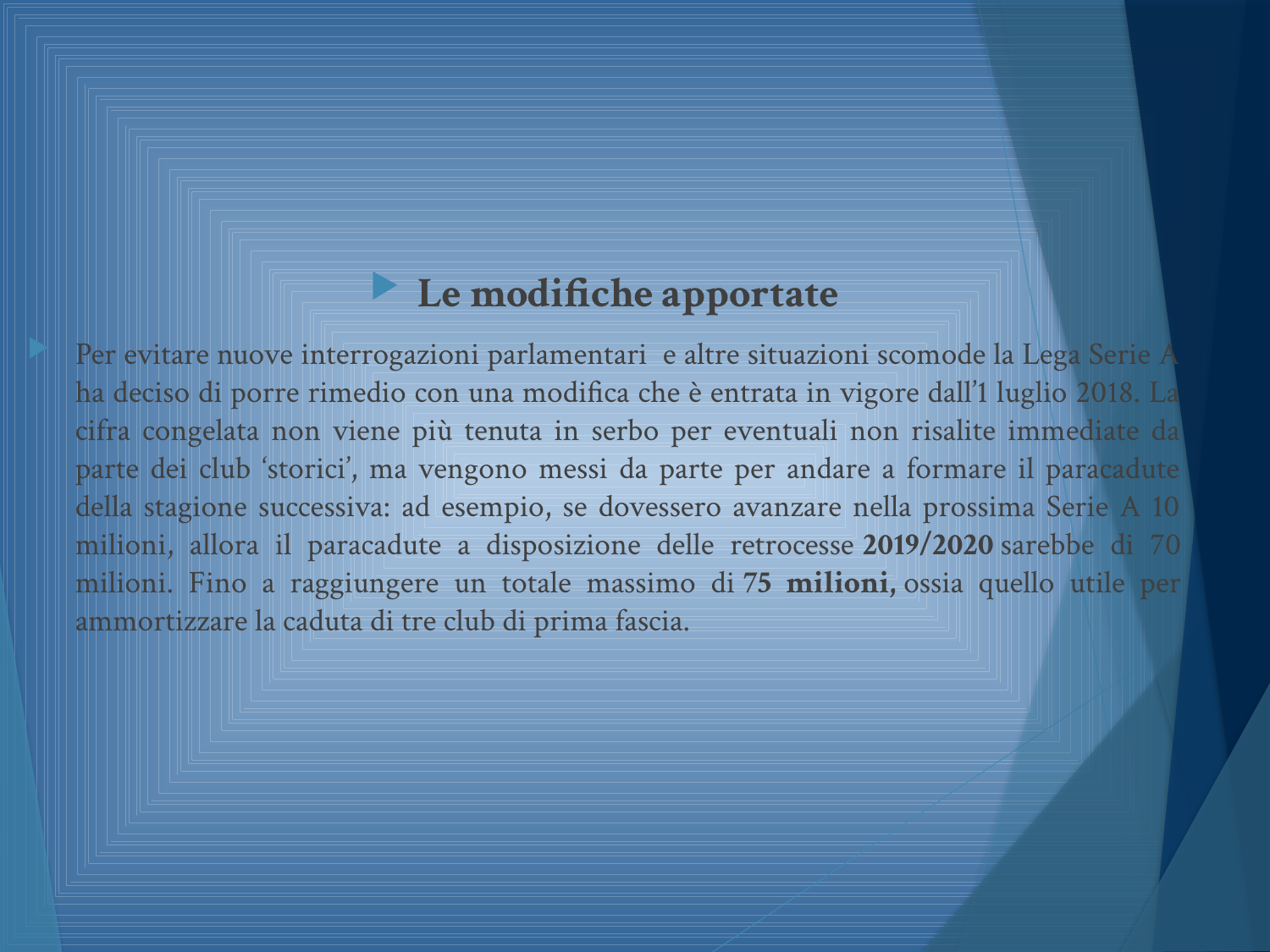

Le modifiche apportate
Per evitare nuove interrogazioni parlamentari  e altre situazioni scomode la Lega Serie A ha deciso di porre rimedio con una modifica che è entrata in vigore dall’1 luglio 2018. La cifra congelata non viene più tenuta in serbo per eventuali non risalite immediate da parte dei club ‘storici’, ma vengono messi da parte per andare a formare il paracadute della stagione successiva: ad esempio, se dovessero avanzare nella prossima Serie A 10 milioni, allora il paracadute a disposizione delle retrocesse 2019/2020 sarebbe di 70 milioni. Fino a raggiungere un totale massimo di 75 milioni, ossia quello utile per ammortizzare la caduta di tre club di prima fascia.